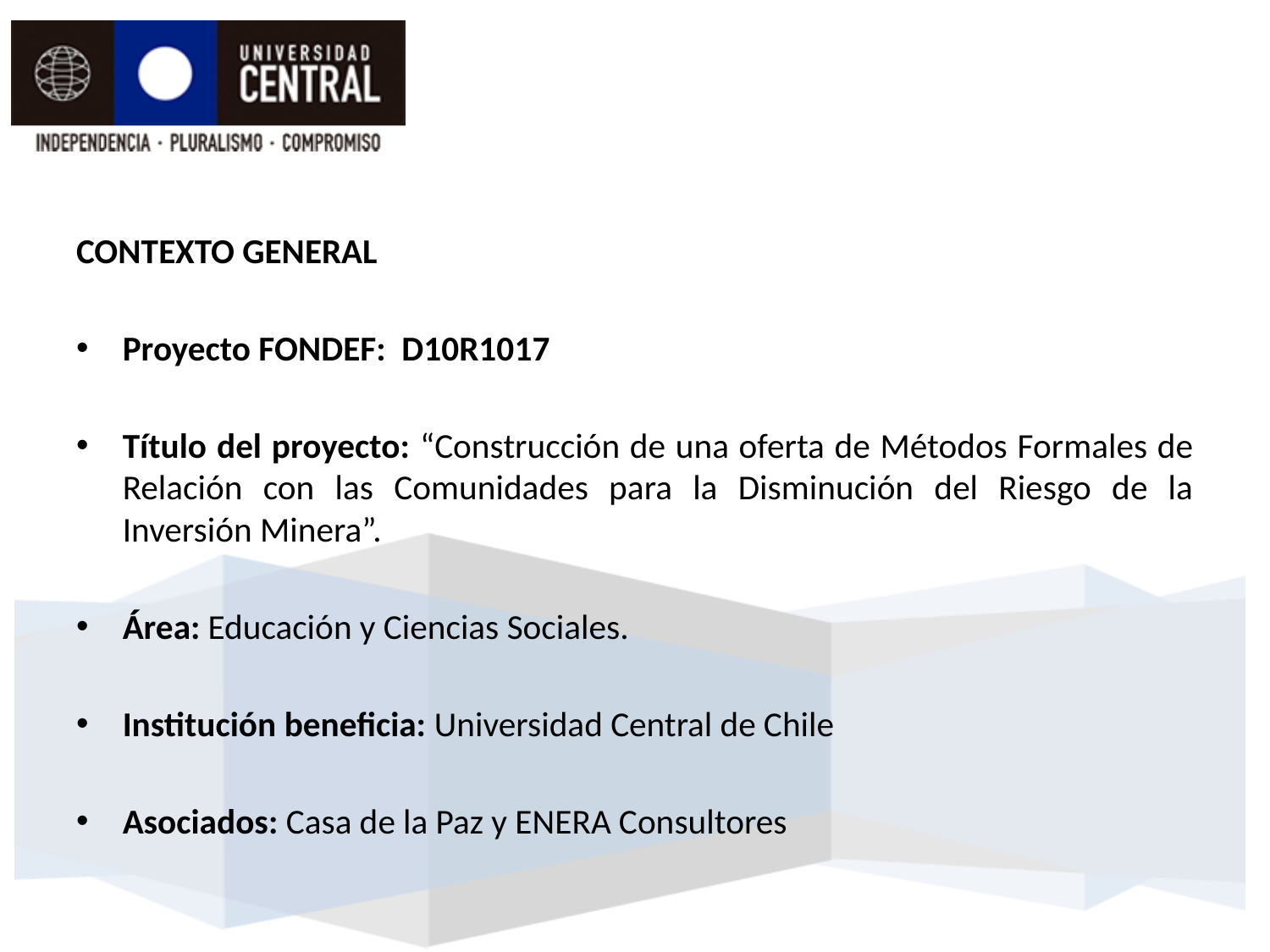

CONTEXTO GENERAL

Proyecto FONDEF:  D10R1017

Título del proyecto: “Construcción de una oferta de Métodos Formales de Relación con las Comunidades para la Disminución del Riesgo de la Inversión Minera”.

Área: Educación y Ciencias Sociales.

Institución beneficia: Universidad Central de Chile

Asociados: Casa de la Paz y ENERA Consultores